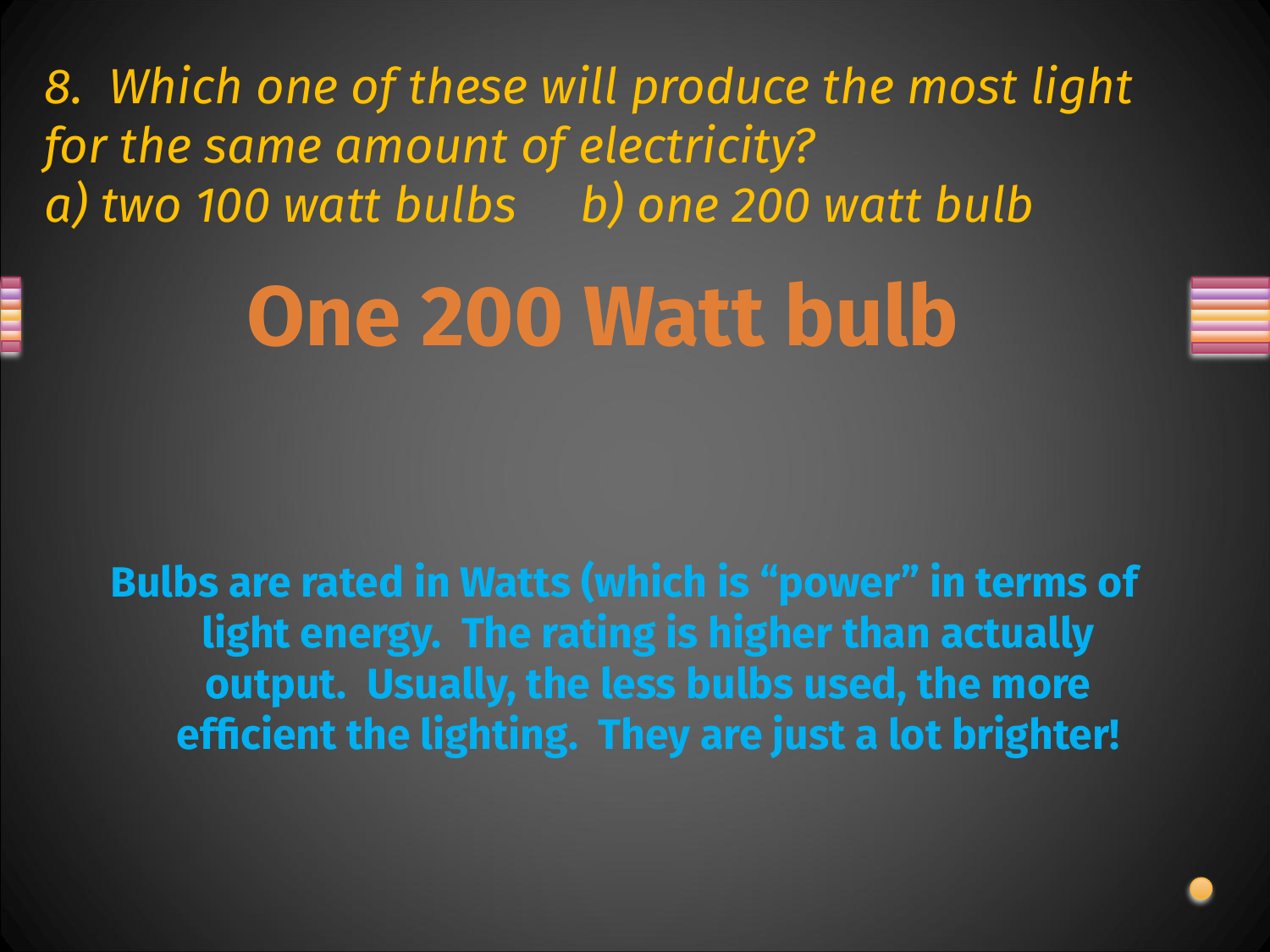

# 8.  Which one of these will produce the most light for the same amount of electricity? a) two 100 watt bulbs     b) one 200 watt bulb
One 200 Watt bulb
Bulbs are rated in Watts (which is “power” in terms of light energy.  The rating is higher than actually output.  Usually, the less bulbs used, the more efficient the lighting.  They are just a lot brighter!